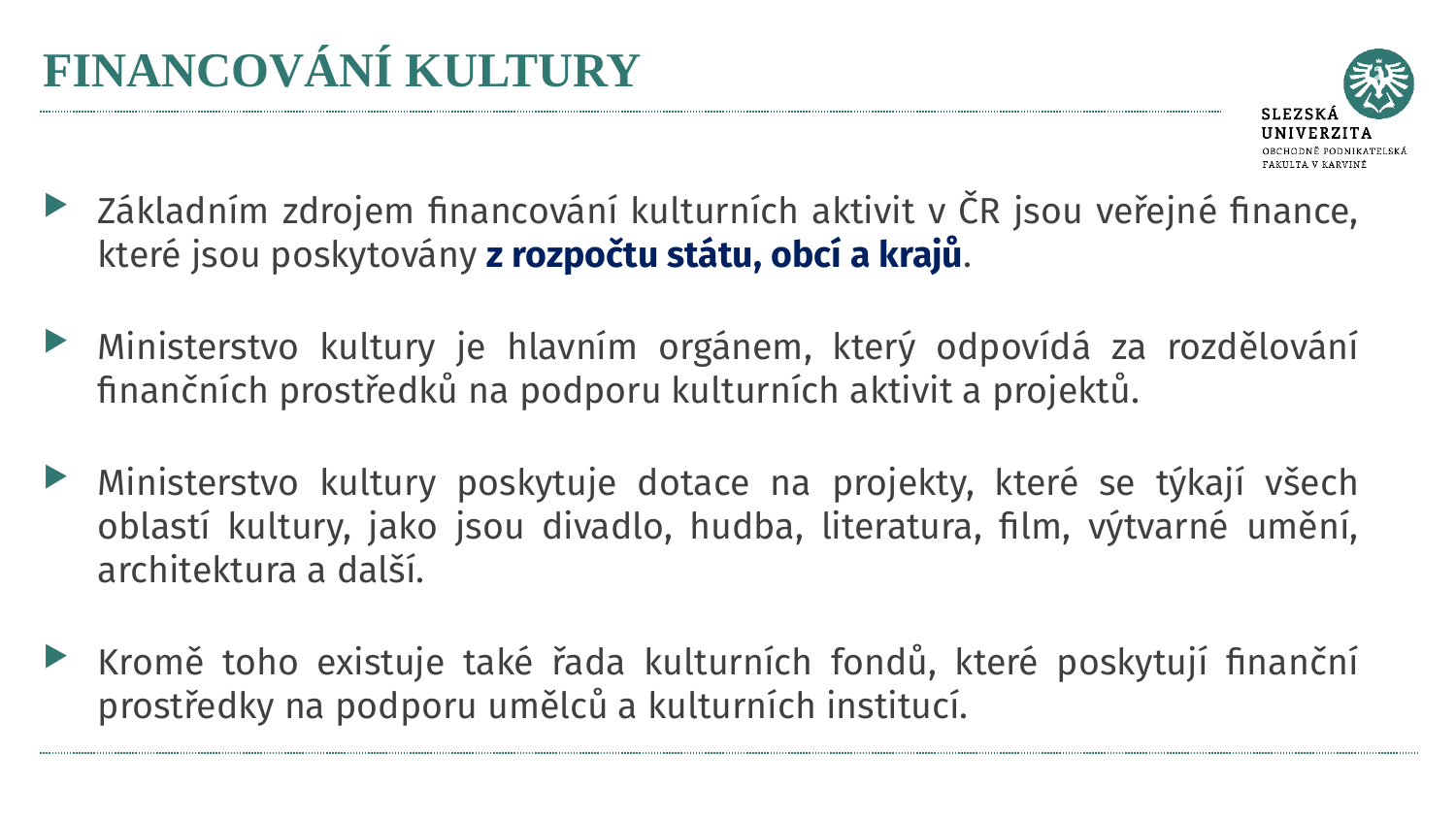

# FINANCOVÁNÍ KULTURY
Základním zdrojem financování kulturních aktivit v ČR jsou veřejné finance, které jsou poskytovány z rozpočtu státu, obcí a krajů.
Ministerstvo kultury je hlavním orgánem, který odpovídá za rozdělování finančních prostředků na podporu kulturních aktivit a projektů.
Ministerstvo kultury poskytuje dotace na projekty, které se týkají všech oblastí kultury, jako jsou divadlo, hudba, literatura, film, výtvarné umění, architektura a další.
Kromě toho existuje také řada kulturních fondů, které poskytují finanční prostředky na podporu umělců a kulturních institucí.